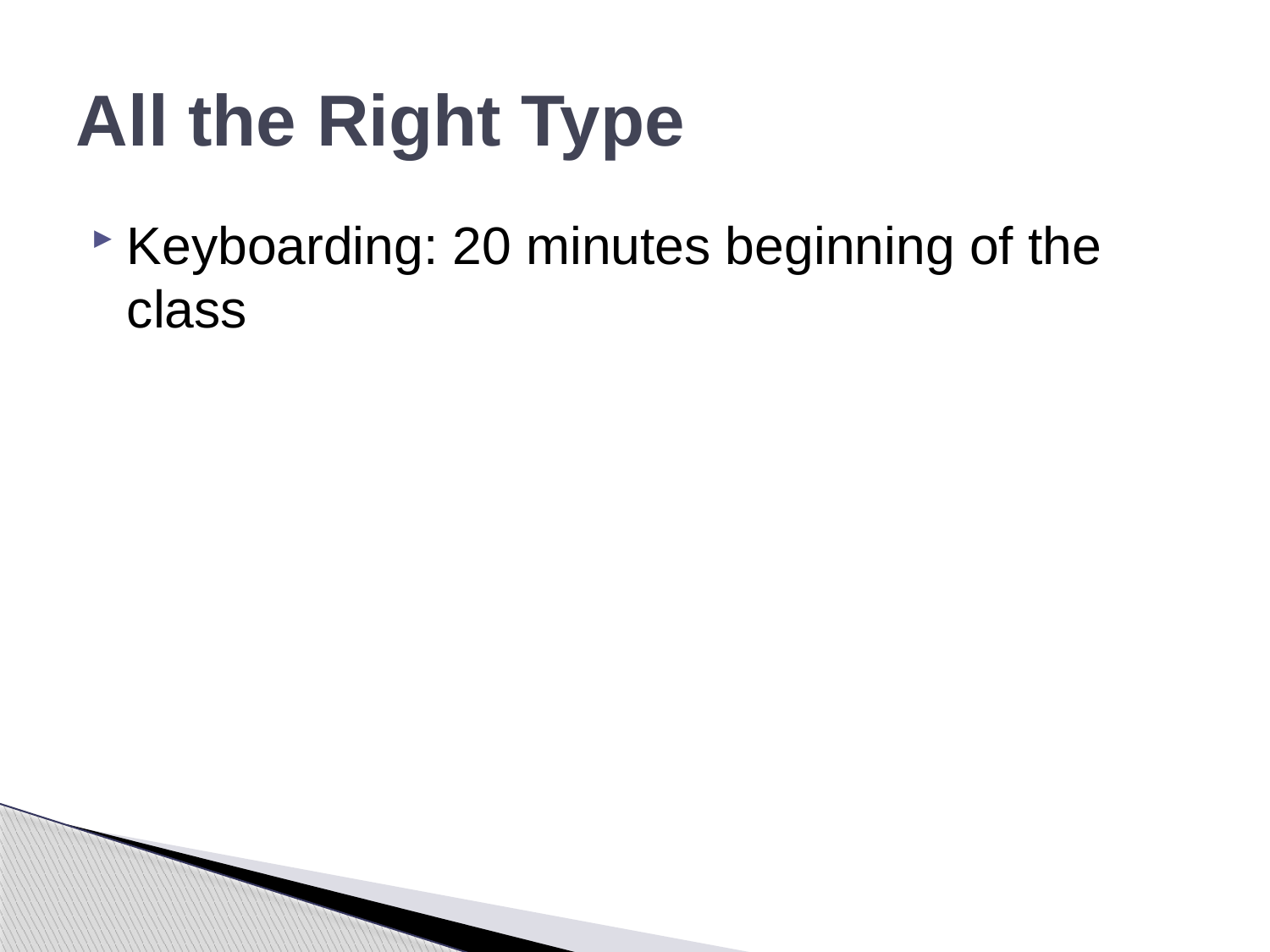

# All the Right Type
Keyboarding: 20 minutes beginning of the class